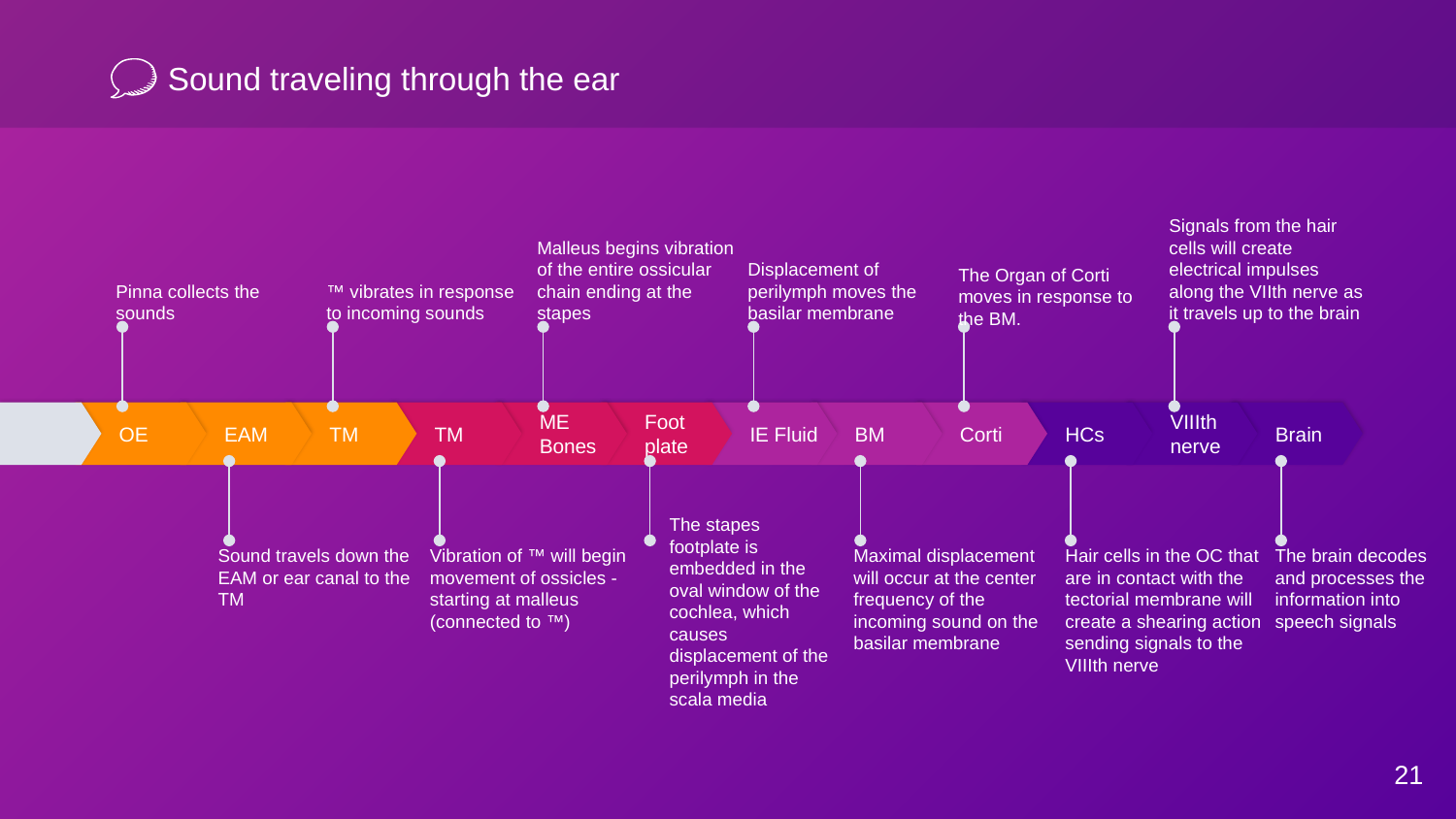

# Sound traveling through the ear
Pinna collects the sounds
™ vibrates in response to incoming sounds
Malleus begins vibration of the entire ossicular chain ending at the stapes
Displacement of perilymph moves the basilar membrane
Signals from the hair cells will create electrical impulses along the VIIth nerve as it travels up to the brain
The Organ of Corti moves in response to the BM.

OE
EAM
TM
TM
ME Bones
Foot
plate
IE Fluid
BM
Corti
HCs
VIIIth nerve
Brain
The stapes footplate is embedded in the oval window of the cochlea, which causes displacement of the perilymph in the scala media
Sound travels down the EAM or ear canal to the TM
Vibration of ™ will begin movement of ossicles - starting at malleus (connected to ™)
Maximal displacement will occur at the center frequency of the incoming sound on the basilar membrane
Hair cells in the OC that are in contact with the tectorial membrane will create a shearing action sending signals to the VIIIth nerve
The brain decodes and processes the information into speech signals
21